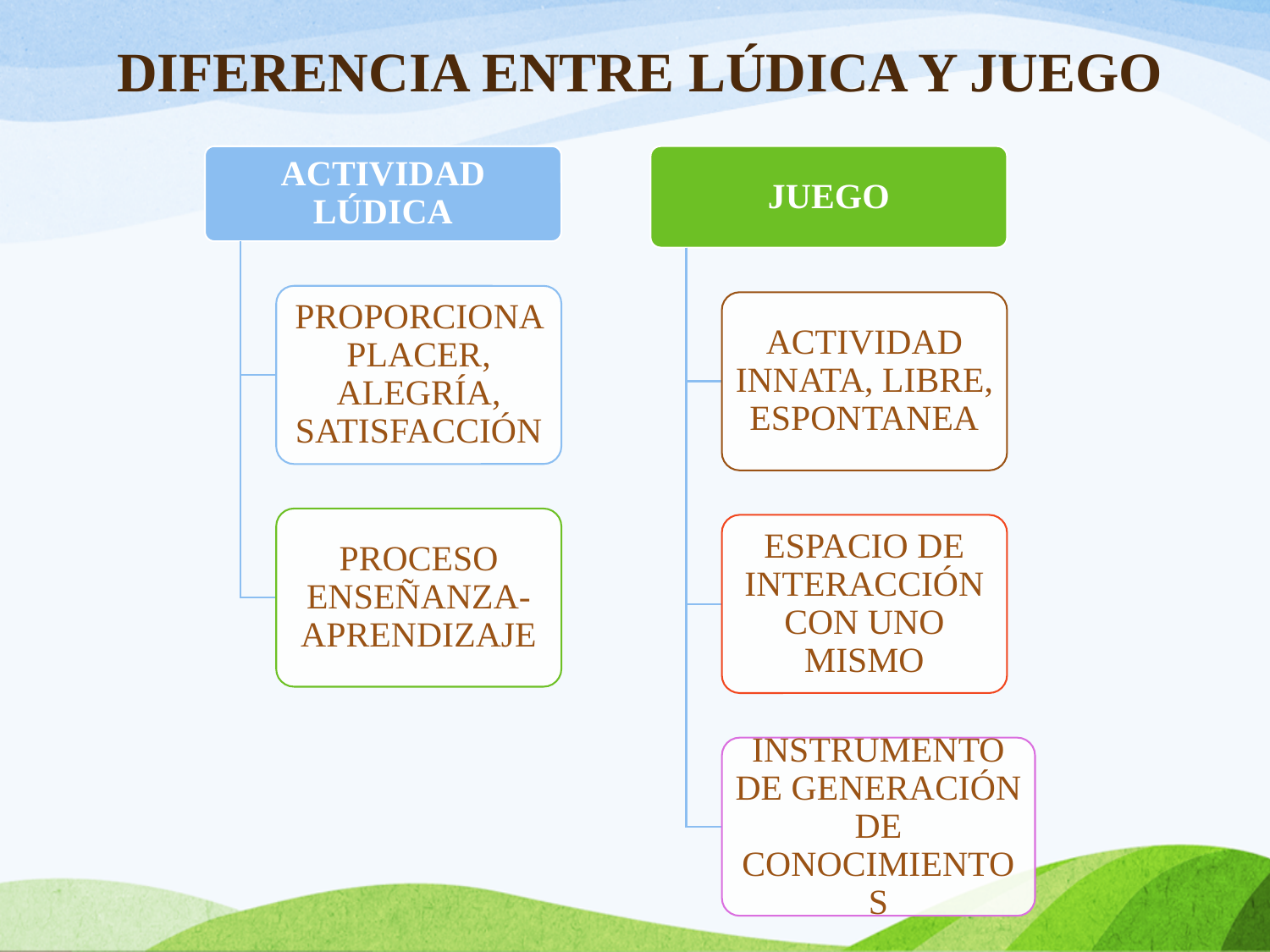

# DIFERENCIA ENTRE LÚDICA Y JUEGO
ACTIVIDAD LÚDICA
PROPORCIONA PLACER, ALEGRÍA, SATISFACCIÓN
PROCESO ENSEÑANZA-APRENDIZAJE
JUEGO
ACTIVIDAD INNATA, LIBRE, ESPONTANEA
ESPACIO DE INTERACCIÓN CON UNO MISMO
INSTRUMENTO DE GENERACIÓN DE CONOCIMIENTOS